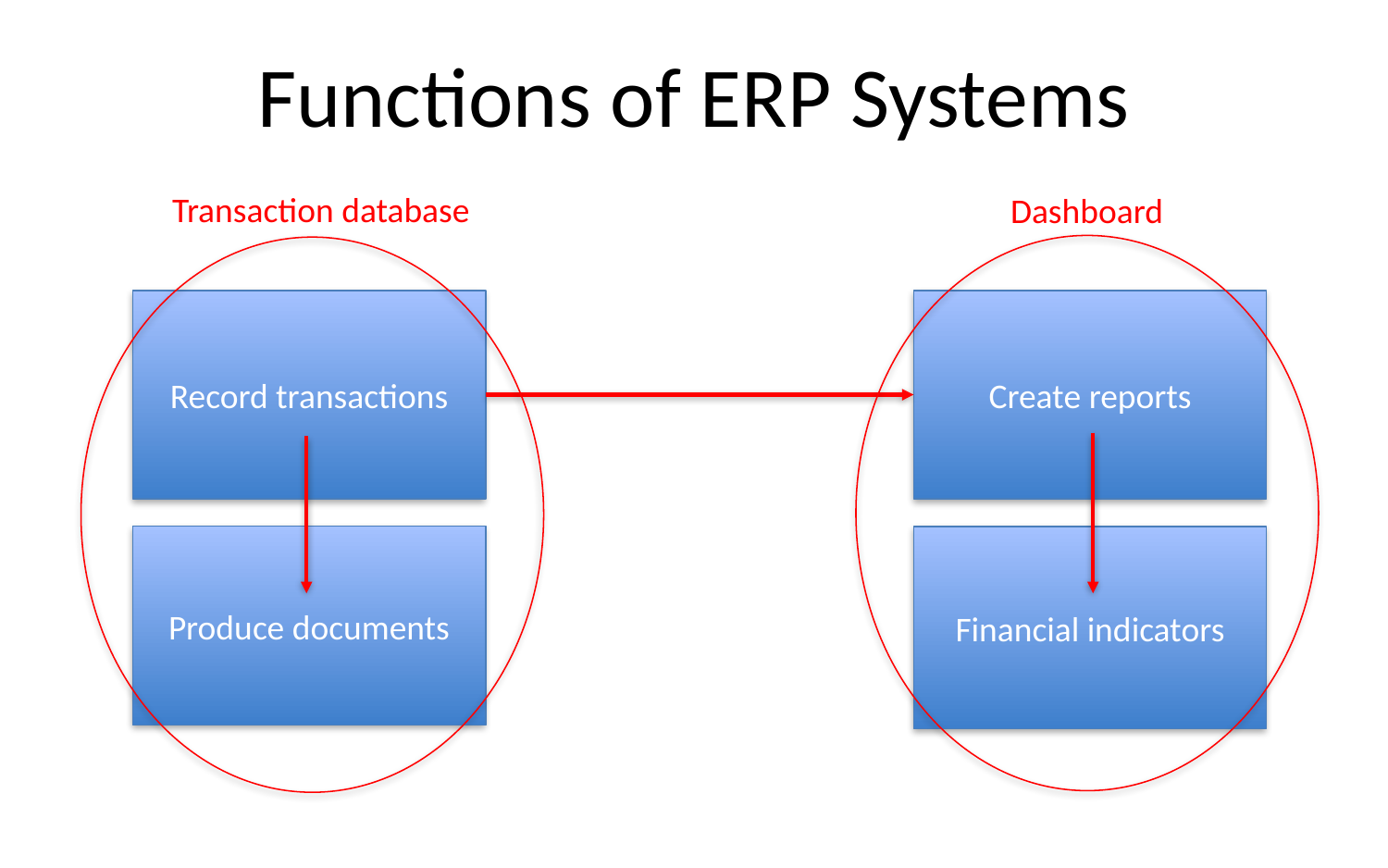

# Functions of ERP Systems
Transaction database
Dashboard

Record transactions
Create reports
Produce documents
Financial indicators